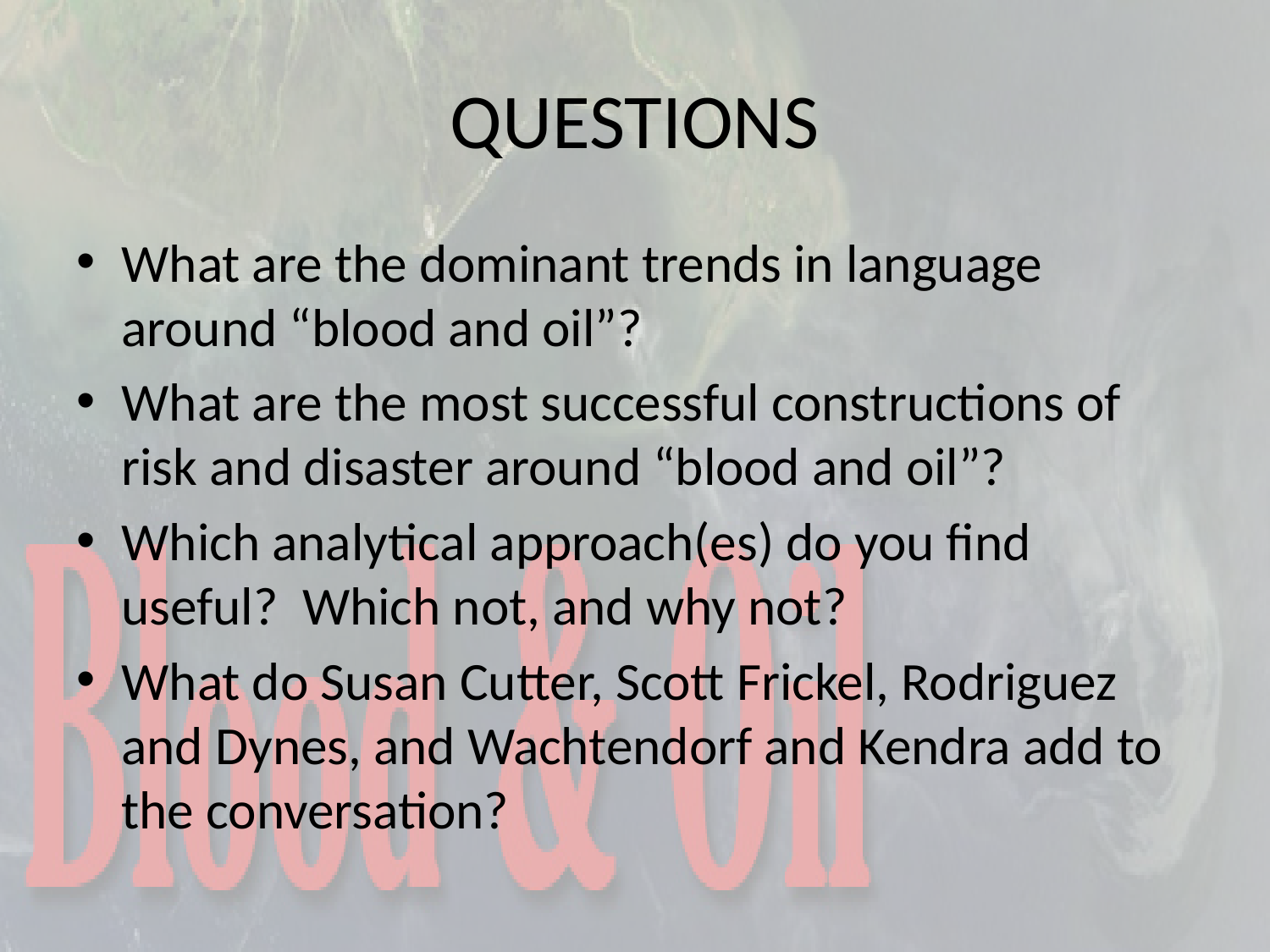

# QUESTIONS
What are the dominant trends in language around “blood and oil”?
What are the most successful constructions of risk and disaster around “blood and oil”?
Which analytical approach(es) do you find useful?  Which not, and why not?
What do Susan Cutter, Scott Frickel, Rodriguez and Dynes, and Wachtendorf and Kendra add to the conversation?